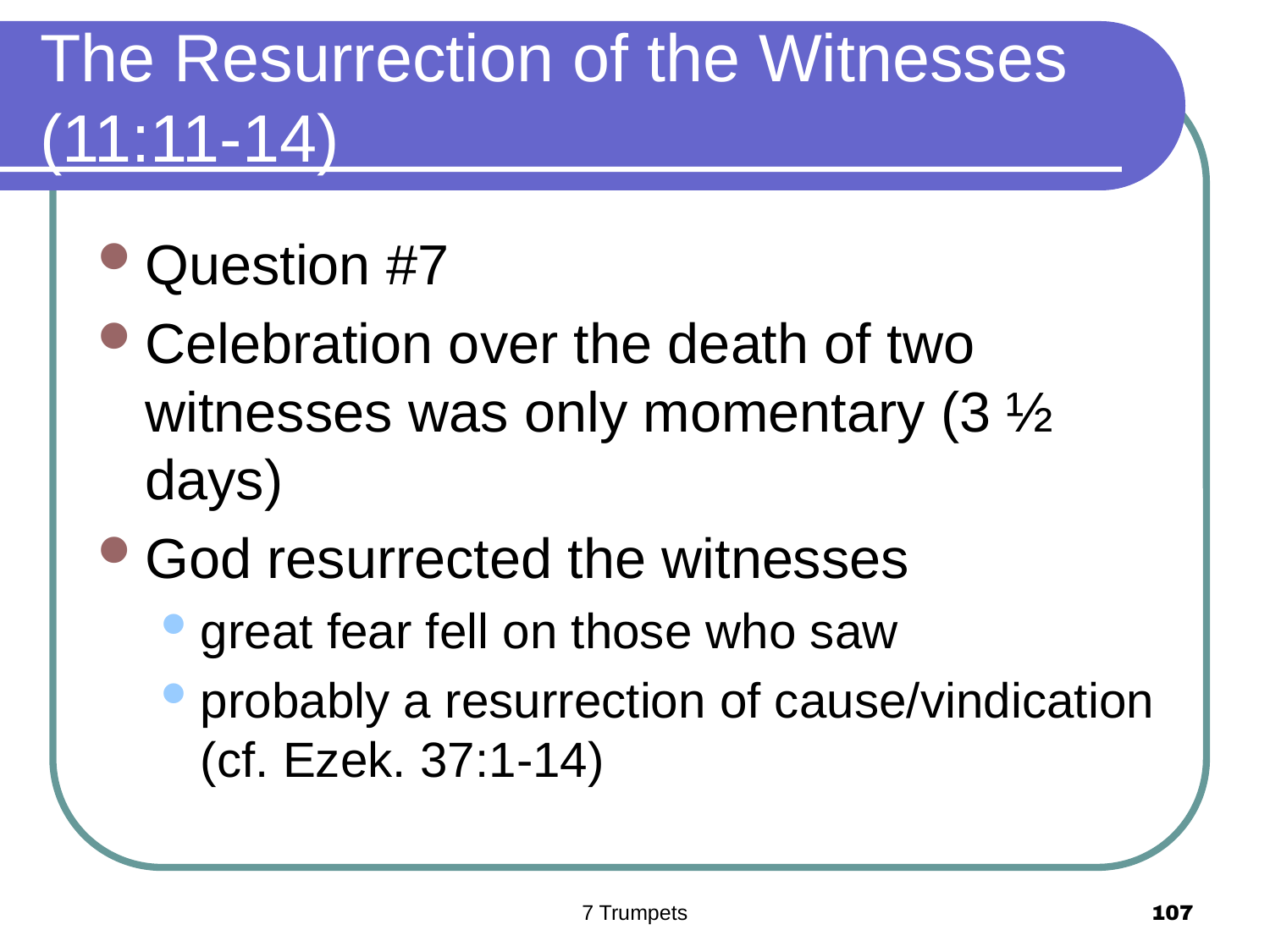

# The Resurrection of the Witnesses (11:11-14)
Question #7
Celebration over the death of two witnesses was only momentary (3 ½ days)
God resurrected the witnesses
great fear fell on those who saw
probably a resurrection of cause/vindication
(cf. Ezek. 37:1-14)
7 Trumpets
107